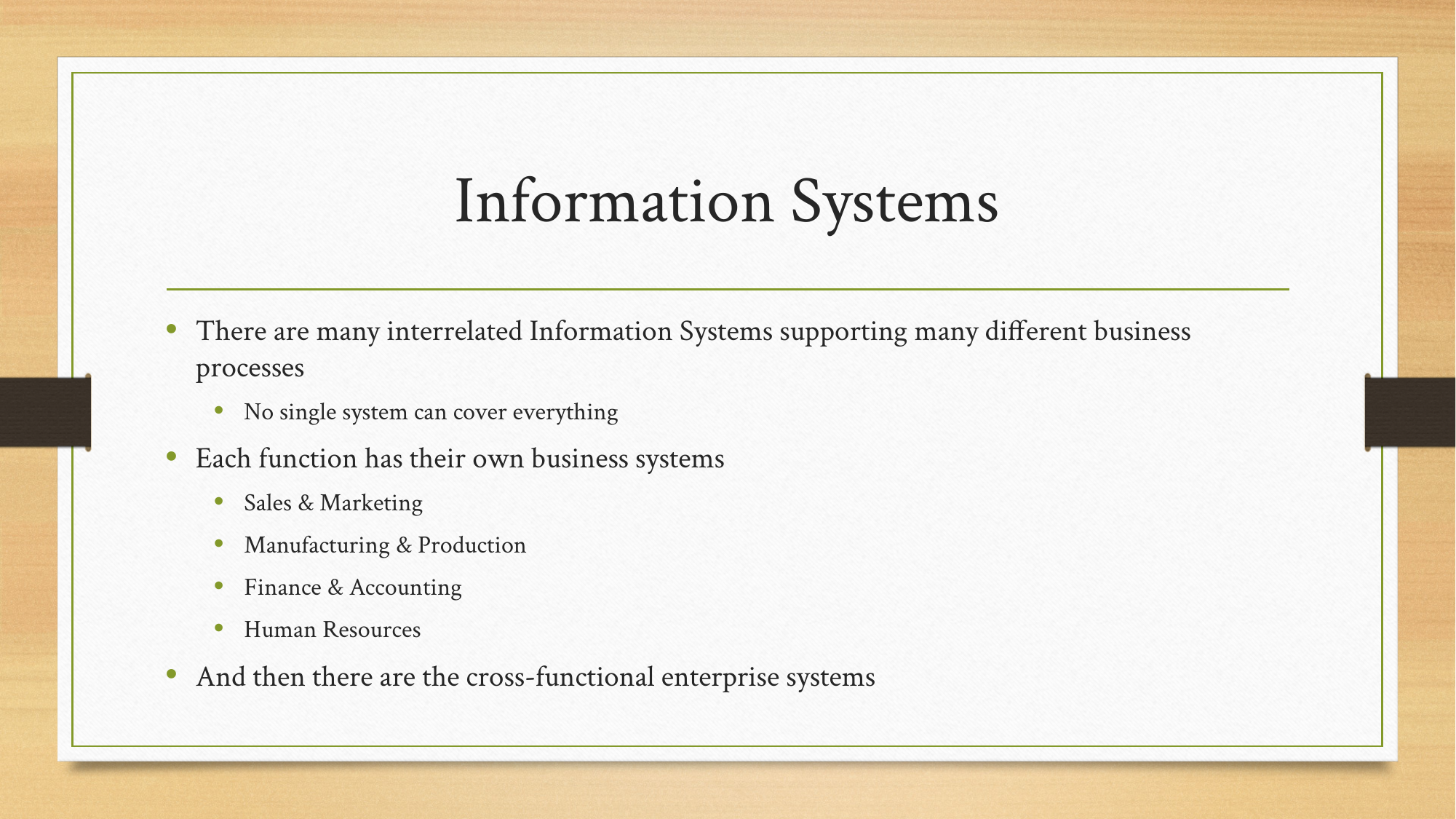

# Information Systems
There are many interrelated Information Systems supporting many different business processes
No single system can cover everything
Each function has their own business systems
Sales & Marketing
Manufacturing & Production
Finance & Accounting
Human Resources
And then there are the cross-functional enterprise systems